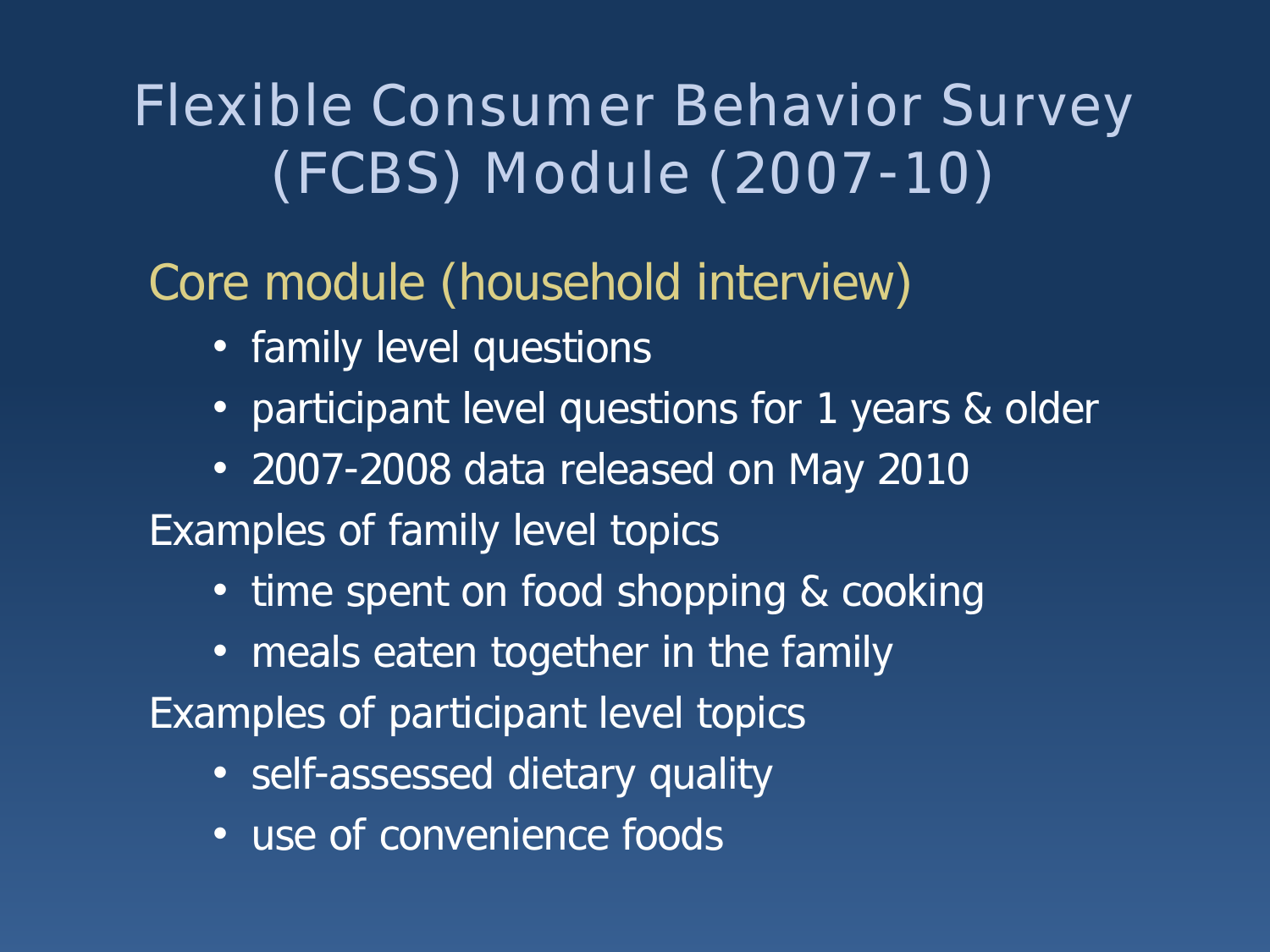

Flexible Consumer Behavior Survey (FCBS) Module (2007-10)
Core module (household interview)
family level questions
participant level questions for 1 years & older
2007-2008 data released on May 2010
Examples of family level topics
time spent on food shopping & cooking
meals eaten together in the family
Examples of participant level topics
self-assessed dietary quality
use of convenience foods